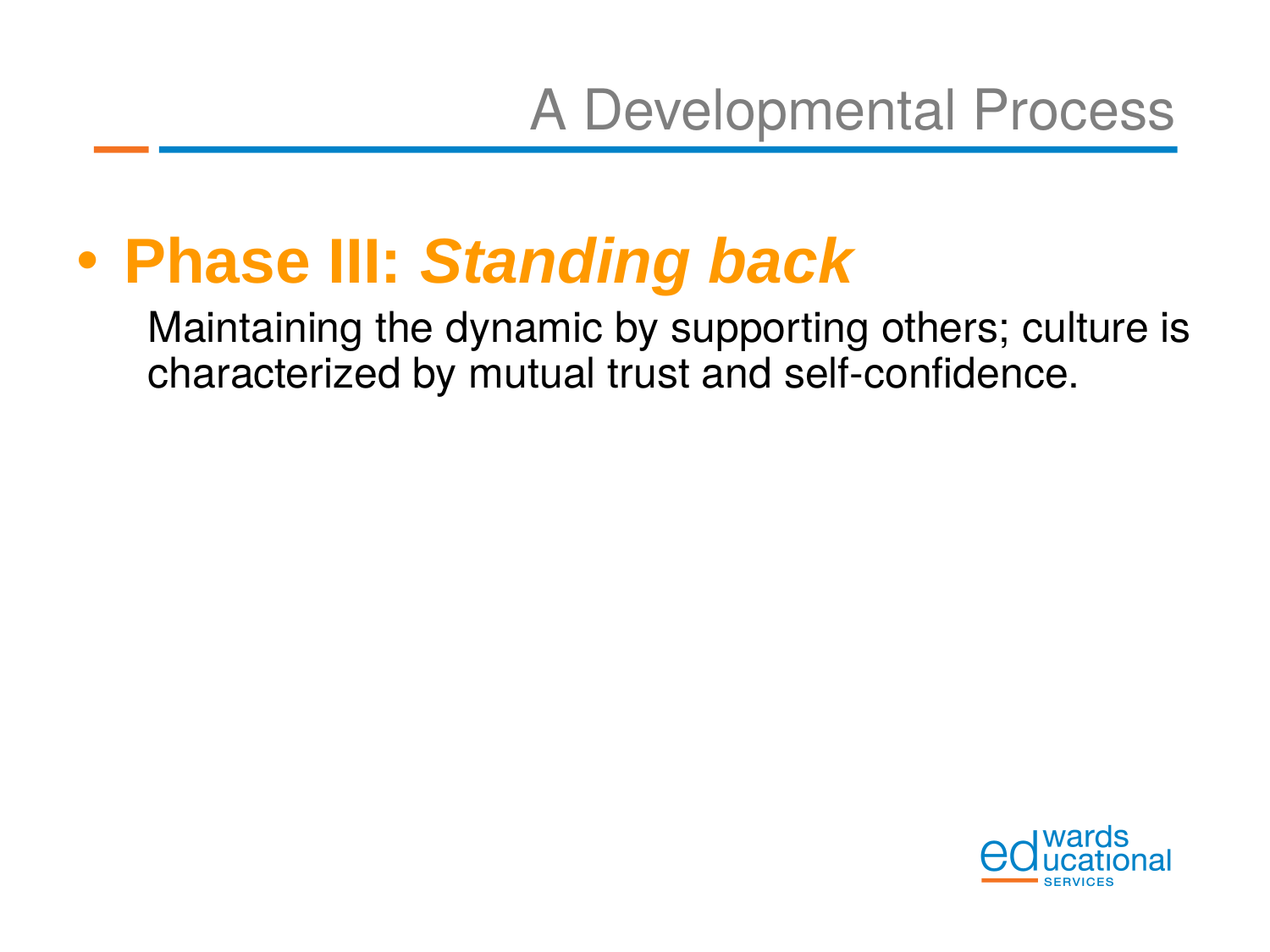

# A Developmental Process
Phase III: Standing back
Maintaining the dynamic by supporting others; culture is characterized by mutual trust and self-confidence.